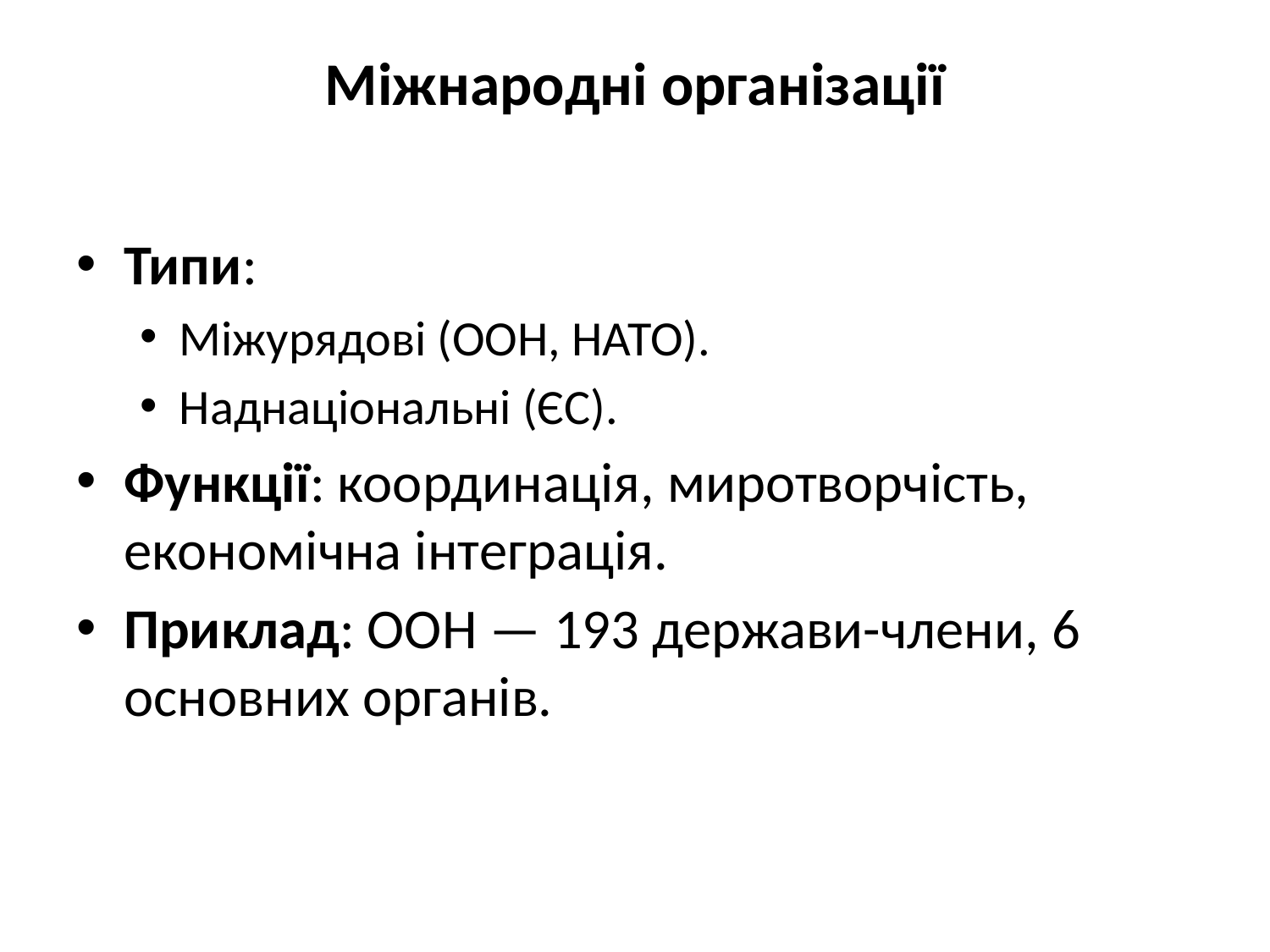

# Міжнародні організації
Типи:
Міжурядові (ООН, НАТО).
Наднаціональні (ЄС).
Функції: координація, миротворчість, економічна інтеграція.
Приклад: ООН — 193 держави-члени, 6 основних органів.